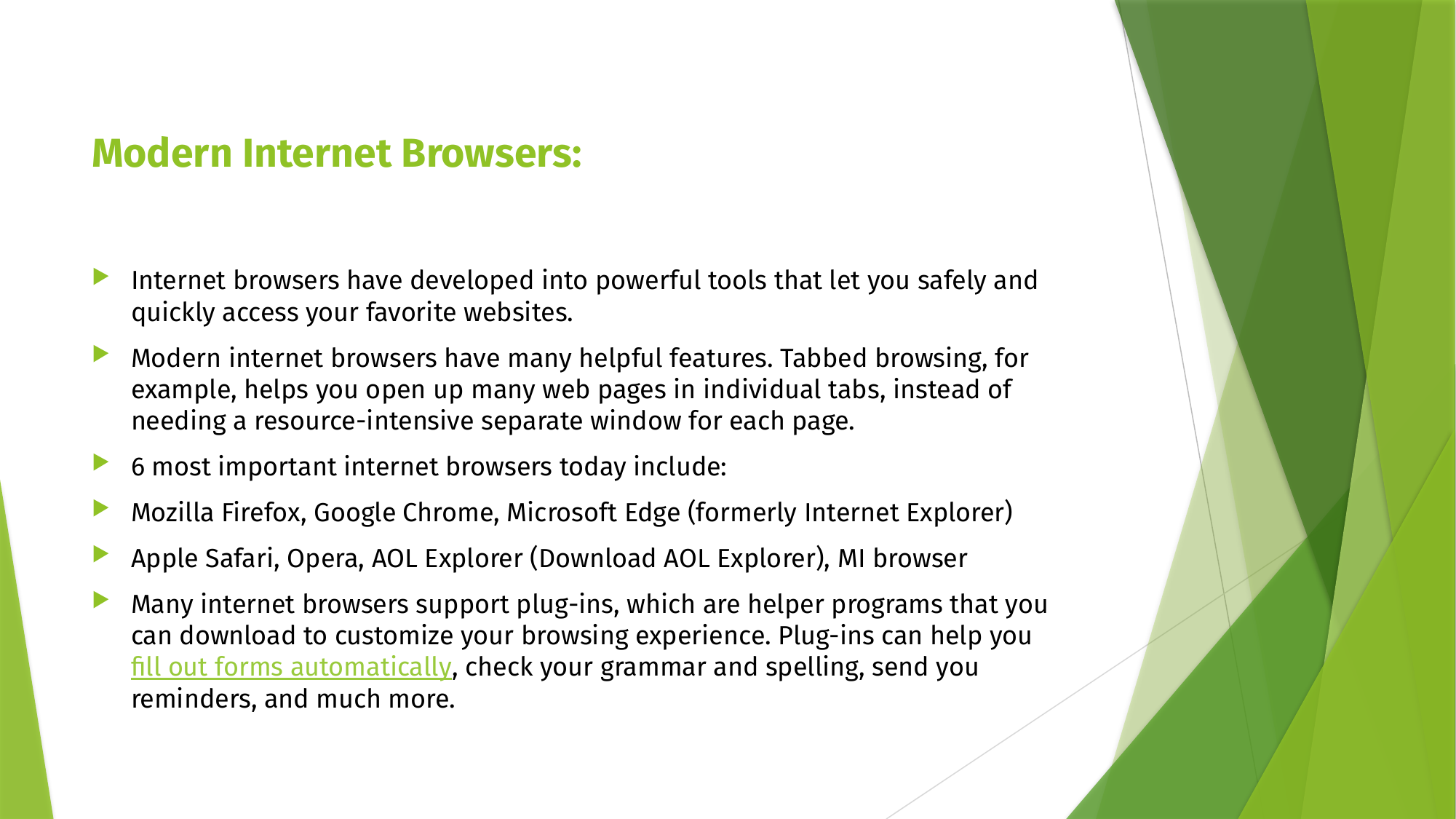

# Modern Internet Browsers:
Internet browsers have developed into powerful tools that let you safely and quickly access your favorite websites.
Modern internet browsers have many helpful features. Tabbed browsing, for example, helps you open up many web pages in individual tabs, instead of needing a resource-intensive separate window for each page.
6 most important internet browsers today include:
Mozilla Firefox, Google Chrome, Microsoft Edge (formerly Internet Explorer)
Apple Safari, Opera, AOL Explorer (Download AOL Explorer), MI browser
Many internet browsers support plug-ins, which are helper programs that you can download to customize your browsing experience. Plug-ins can help you fill out forms automatically, check your grammar and spelling, send you reminders, and much more.